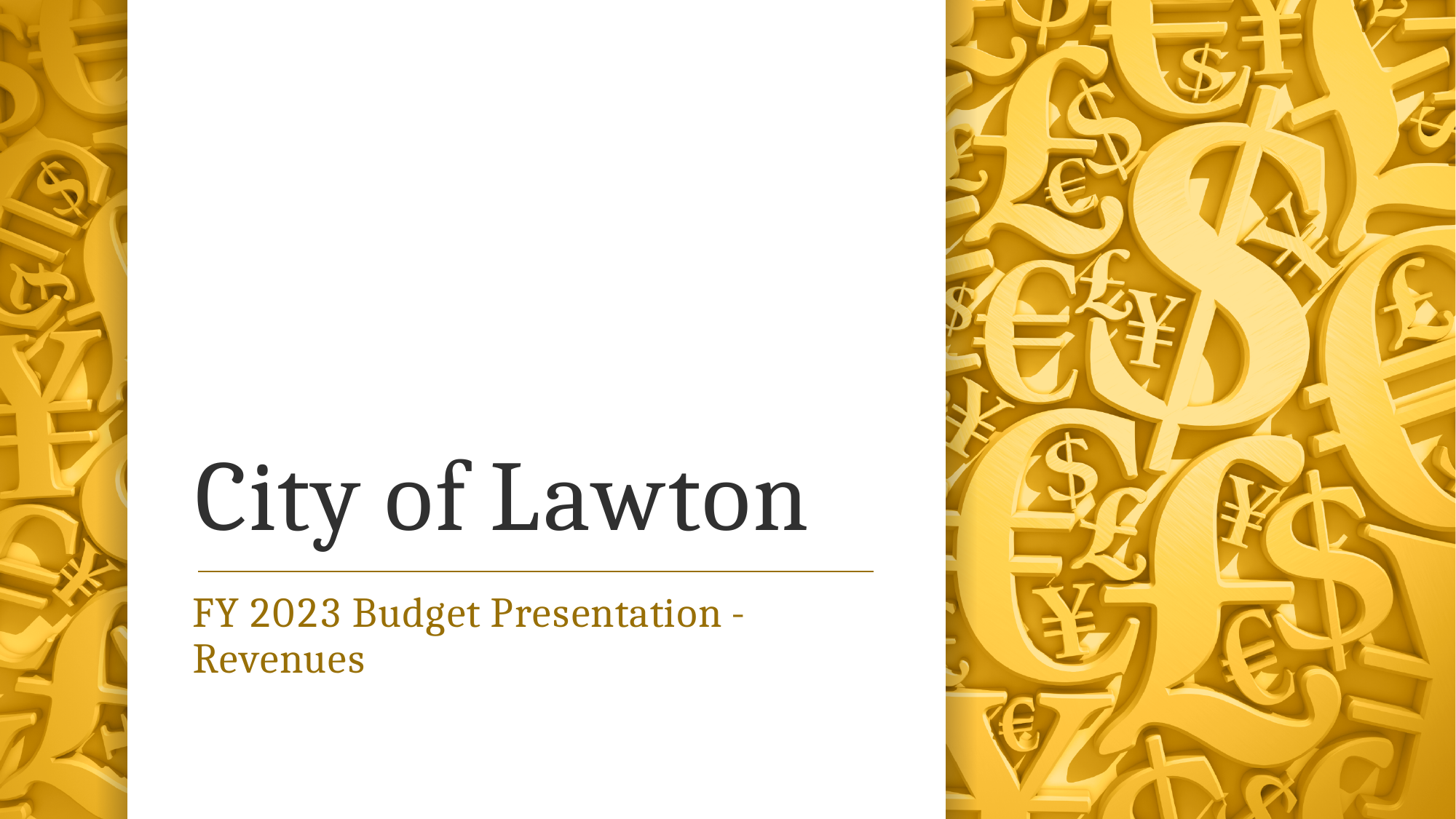

# City of Lawton
FY 2023 Budget Presentation - Revenues